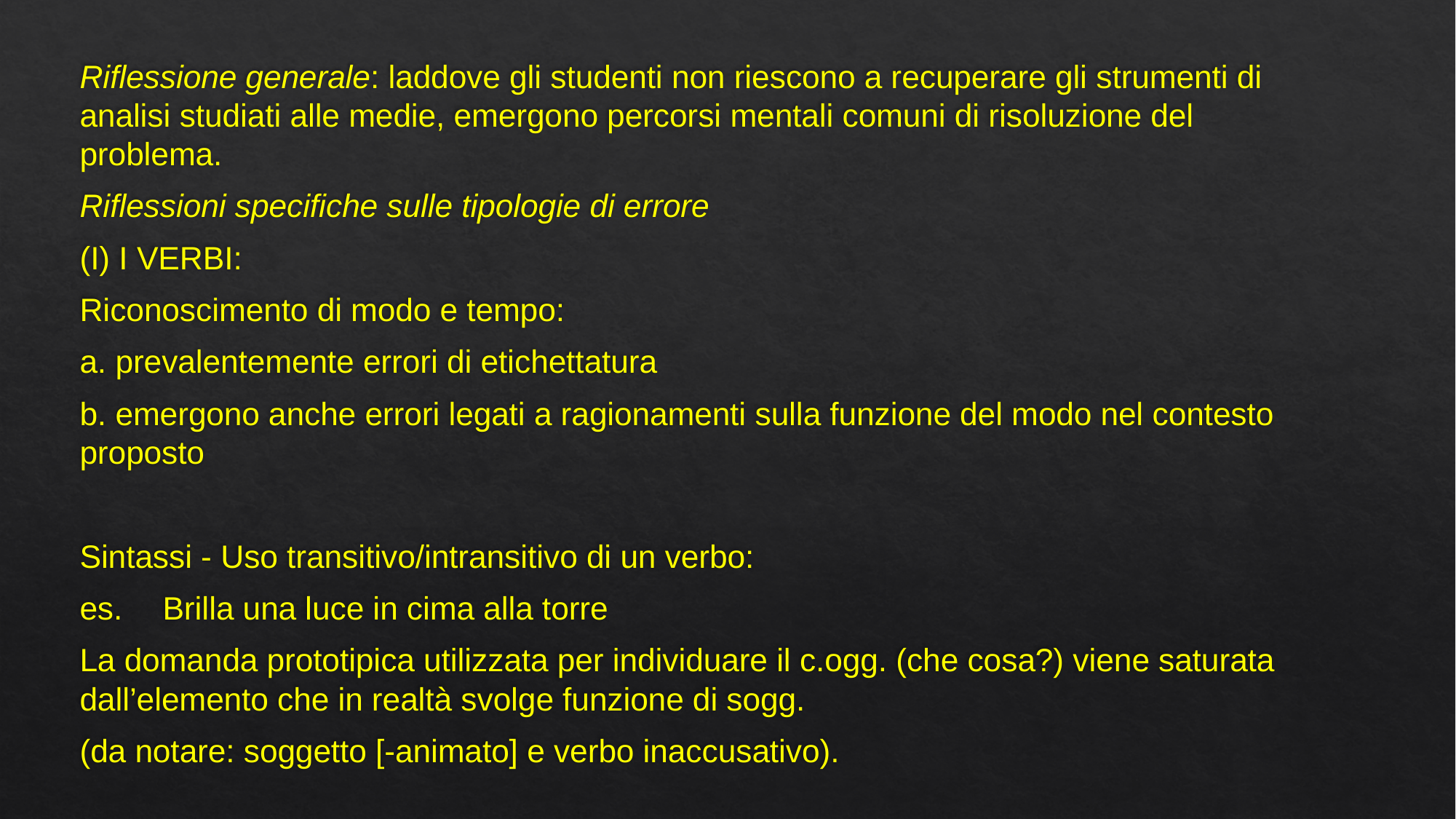

Riflessione generale: laddove gli studenti non riescono a recuperare gli strumenti di analisi studiati alle medie, emergono percorsi mentali comuni di risoluzione del problema.
Riflessioni specifiche sulle tipologie di errore
(I) I VERBI:
			Riconoscimento di modo e tempo:
a. prevalentemente errori di etichettatura
b. emergono anche errori legati a ragionamenti sulla funzione del modo nel contesto proposto

			Sintassi - Uso transitivo/intransitivo di un verbo:
es.	Brilla una luce in cima alla torre
La domanda prototipica utilizzata per individuare il c.ogg. (che cosa?) viene saturata dall’elemento che in realtà svolge funzione di sogg.
(da notare: soggetto [-animato] e verbo inaccusativo).

#